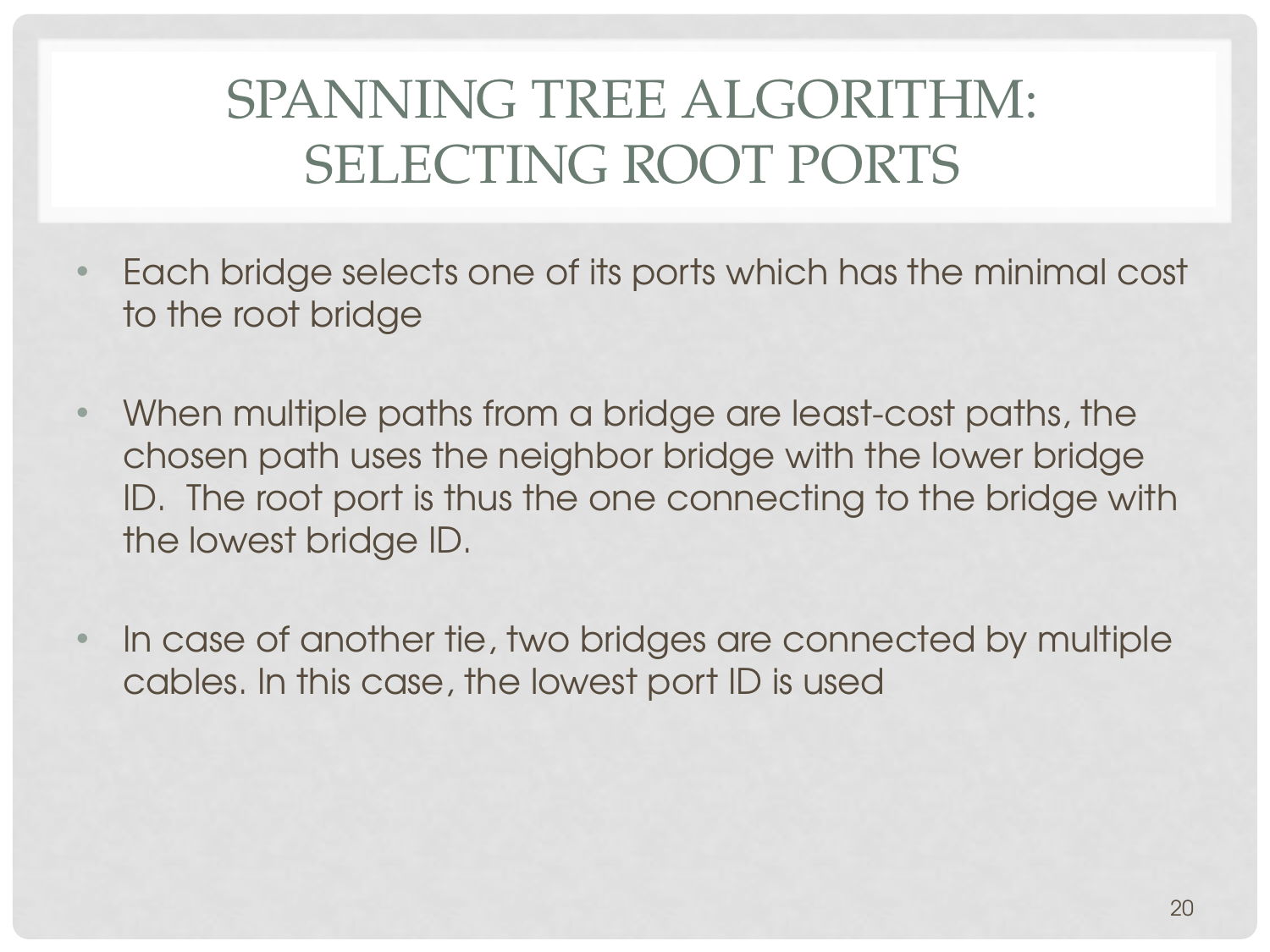

# Spanning Tree Algorithm: Selecting Root Ports
Each bridge selects one of its ports which has the minimal cost to the root bridge

When multiple paths from a bridge are least-cost paths, the chosen path uses the neighbor bridge with the lower bridge ID.  The root port is thus the one connecting to the bridge with the lowest bridge ID.

In case of another tie, two bridges are connected by multiple cables. In this case, the lowest port ID is used

20